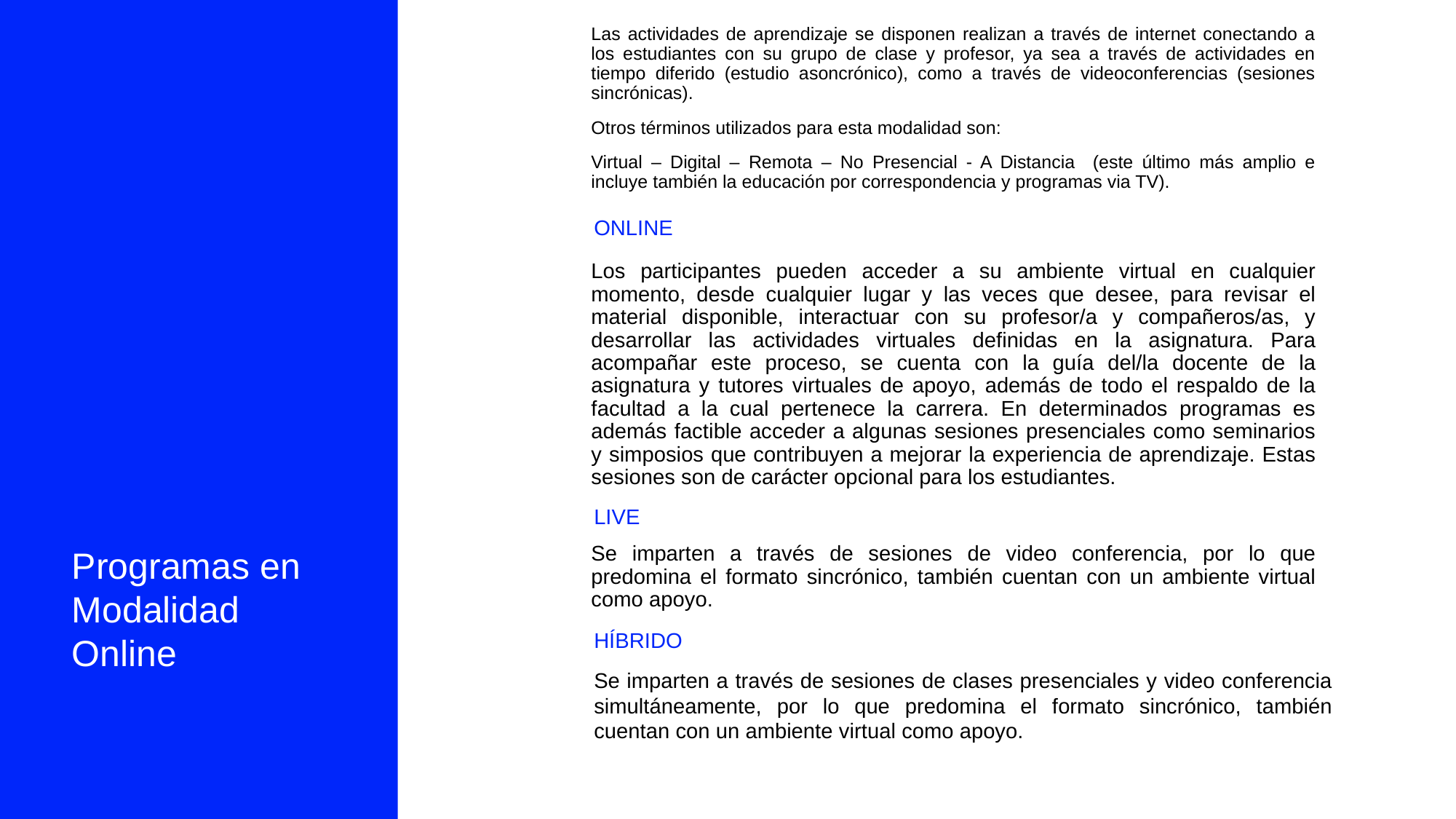

Las actividades de aprendizaje se disponen realizan a través de internet conectando a los estudiantes con su grupo de clase y profesor, ya sea a través de actividades en tiempo diferido (estudio asoncrónico), como a través de videoconferencias (sesiones sincrónicas).
Otros términos utilizados para esta modalidad son:
Virtual – Digital – Remota – No Presencial - A Distancia  (este último más amplio e incluye también la educación por correspondencia y programas via TV).
ONLINE
Los participantes pueden acceder a su ambiente virtual en cualquier momento, desde cualquier lugar y las veces que desee, para revisar el material disponible, interactuar con su profesor/a y compañeros/as, y desarrollar las actividades virtuales definidas en la asignatura. Para acompañar este proceso, se cuenta con la guía del/la docente de la asignatura y tutores virtuales de apoyo, además de todo el respaldo de la facultad a la cual pertenece la carrera. En determinados programas es además factible acceder a algunas sesiones presenciales como seminarios y simposios que contribuyen a mejorar la experiencia de aprendizaje. Estas sesiones son de carácter opcional para los estudiantes.
LIVE
Programas en Modalidad Online
Se imparten a través de sesiones de video conferencia, por lo que predomina el formato sincrónico, también cuentan con un ambiente virtual como apoyo.
HÍBRIDO
Se imparten a través de sesiones de clases presenciales y video conferencia simultáneamente, por lo que predomina el formato sincrónico, también cuentan con un ambiente virtual como apoyo.